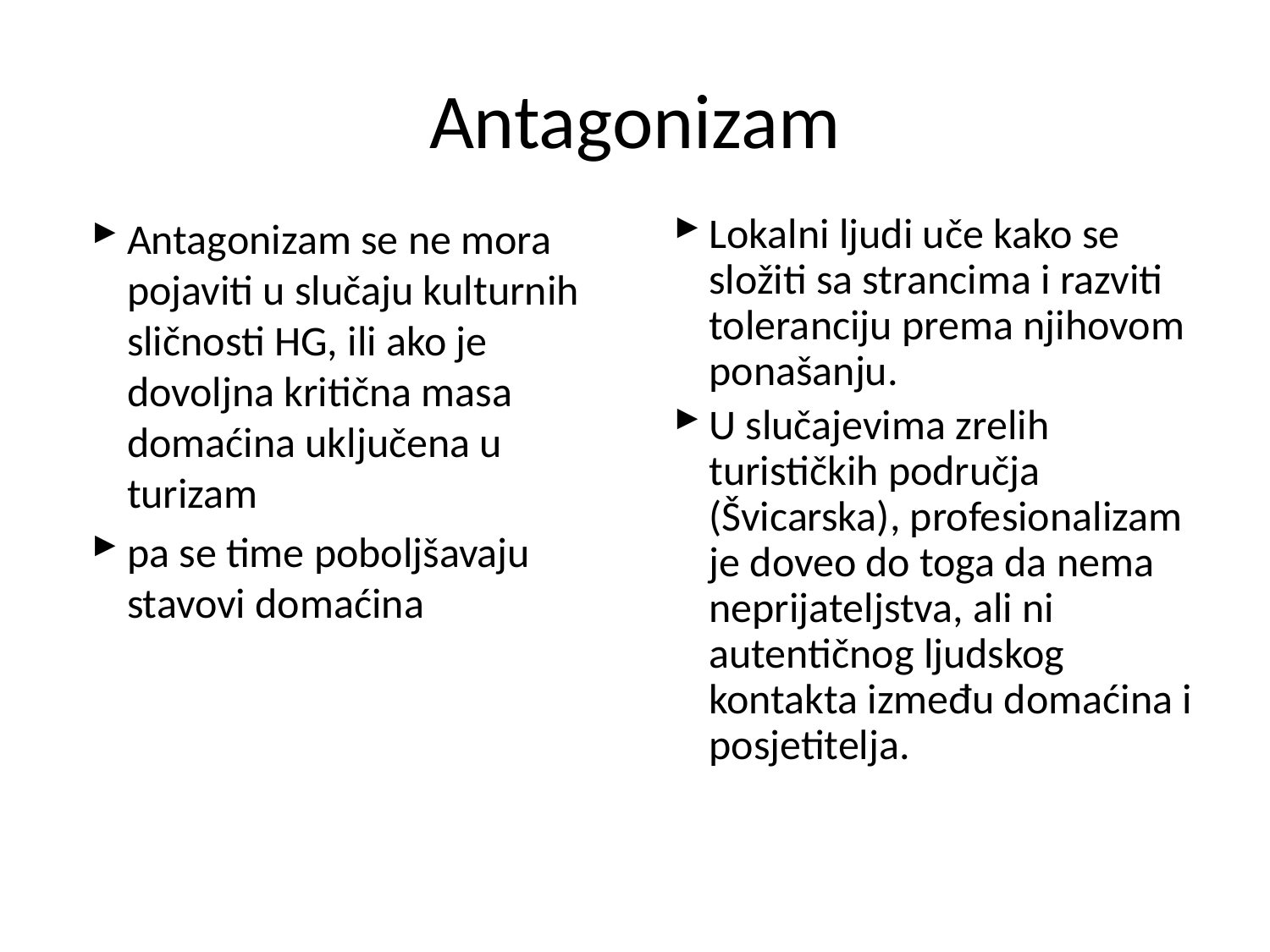

# Antagonizam
Antagonizam se ne mora pojaviti u slučaju kulturnih sličnosti HG, ili ako je dovoljna kritična masa domaćina uključena u turizam
pa se time poboljšavaju stavovi domaćina
Lokalni ljudi uče kako se složiti sa strancima i razviti toleranciju prema njihovom ponašanju.
U slučajevima zrelih turističkih područja (Švicarska), profesionalizam je doveo do toga da nema neprijateljstva, ali ni autentičnog ljudskog kontakta između domaćina i posjetitelja.